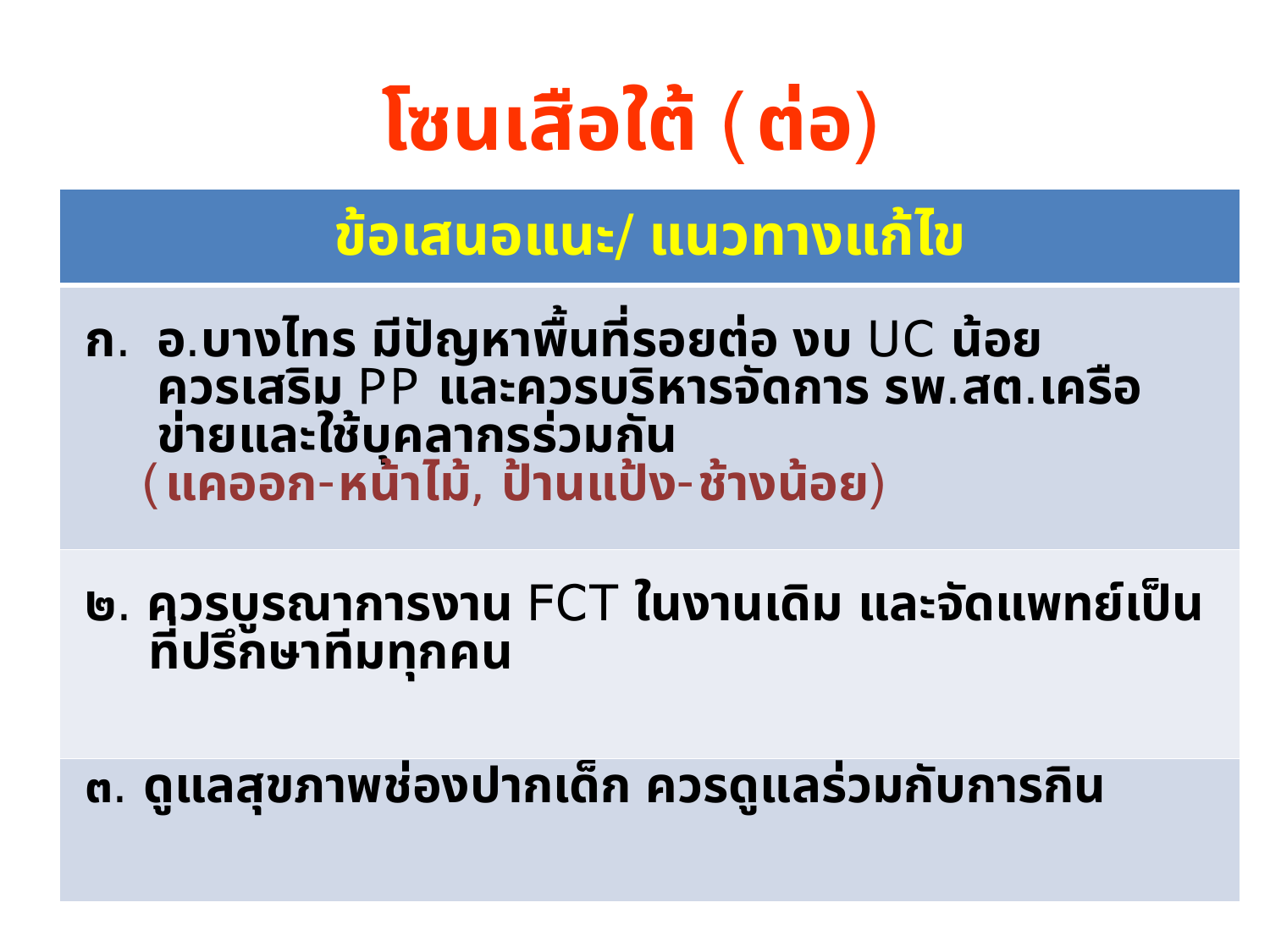

# โซนเสือใต้ (ต่อ)
| ข้อเสนอแนะ/แนวทางแก้ไข |
| --- |
| อ.บางไทร มีปัญหาพื้นที่รอยต่อ งบ UC น้อย ควรเสริม PP และควรบริหารจัดการ รพ.สต.เครือข่ายและใช้บุคลากรร่วมกัน (แคออก-หน้าไม้, ป้านแป้ง-ช้างน้อย) |
| ๒. ควรบูรณาการงาน FCT ในงานเดิม และจัดแพทย์เป็นที่ปรึกษาทีมทุกคน |
| ๓. ดูแลสุขภาพช่องปากเด็ก ควรดูแลร่วมกับการกิน |